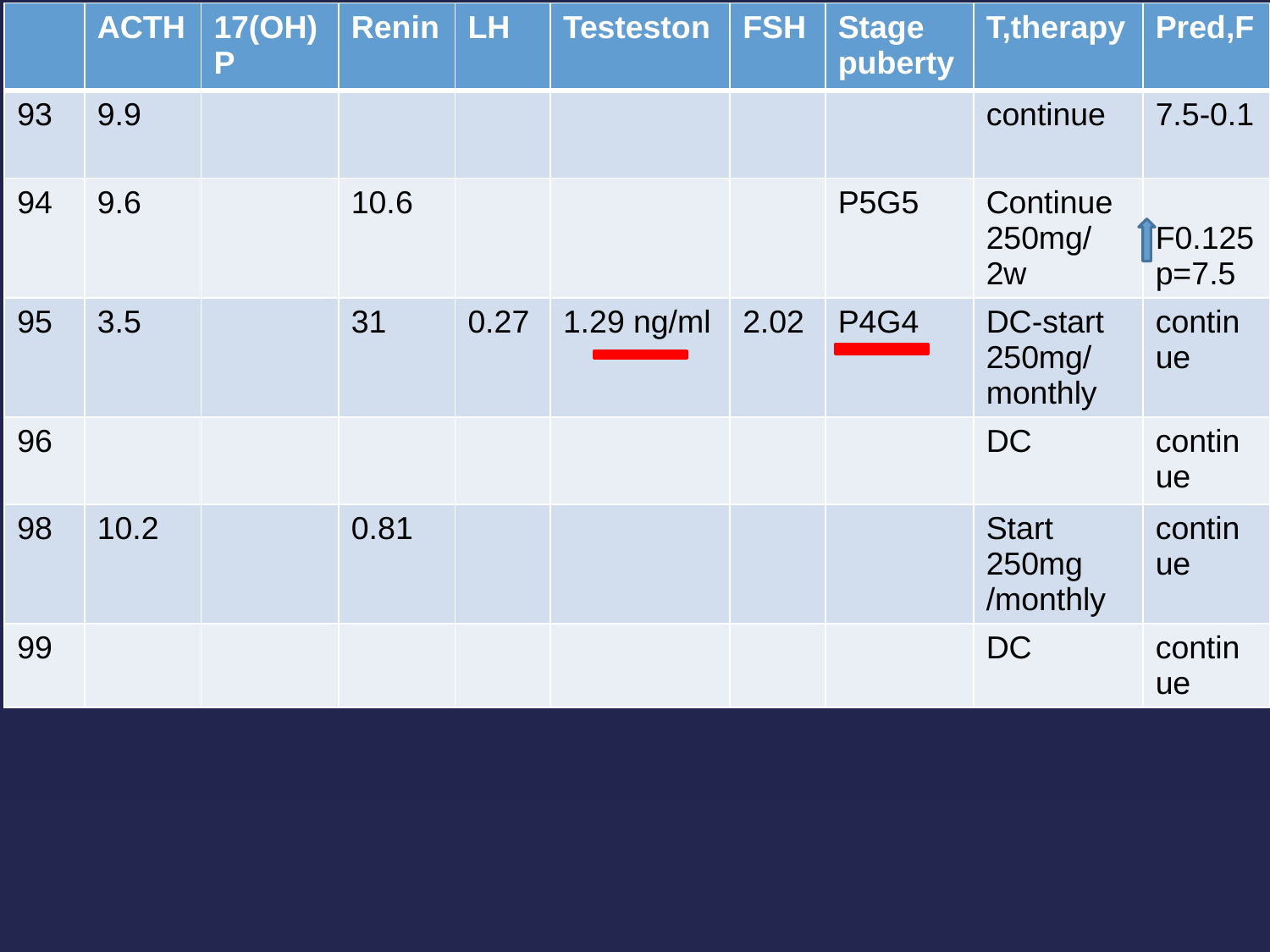

|  | ACTH | 17(OH) P | Renin | LH | Testeston | FSH | Stage puberty | T,therapy | Pred,F |
| --- | --- | --- | --- | --- | --- | --- | --- | --- | --- |
| 93 | 9.9 |  |  |  |  |  |  | continue | 7.5-0.1 |
| 94 | 9.6 |  | 10.6 |  |  |  | P5G5 | Continue250mg/ 2w | F0.125p=7.5 |
| 95 | 3.5 |  | 31 | 0.27 | 1.29 ng/ml | 2.02 | P4G4 | DC-start 250mg/ monthly | continue |
| 96 |  |  |  |  |  |  |  | DC | continue |
| 98 | 10.2 |  | 0.81 |  |  |  |  | Start 250mg /monthly | continue |
| 99 |  |  |  |  |  |  |  | DC | continue |